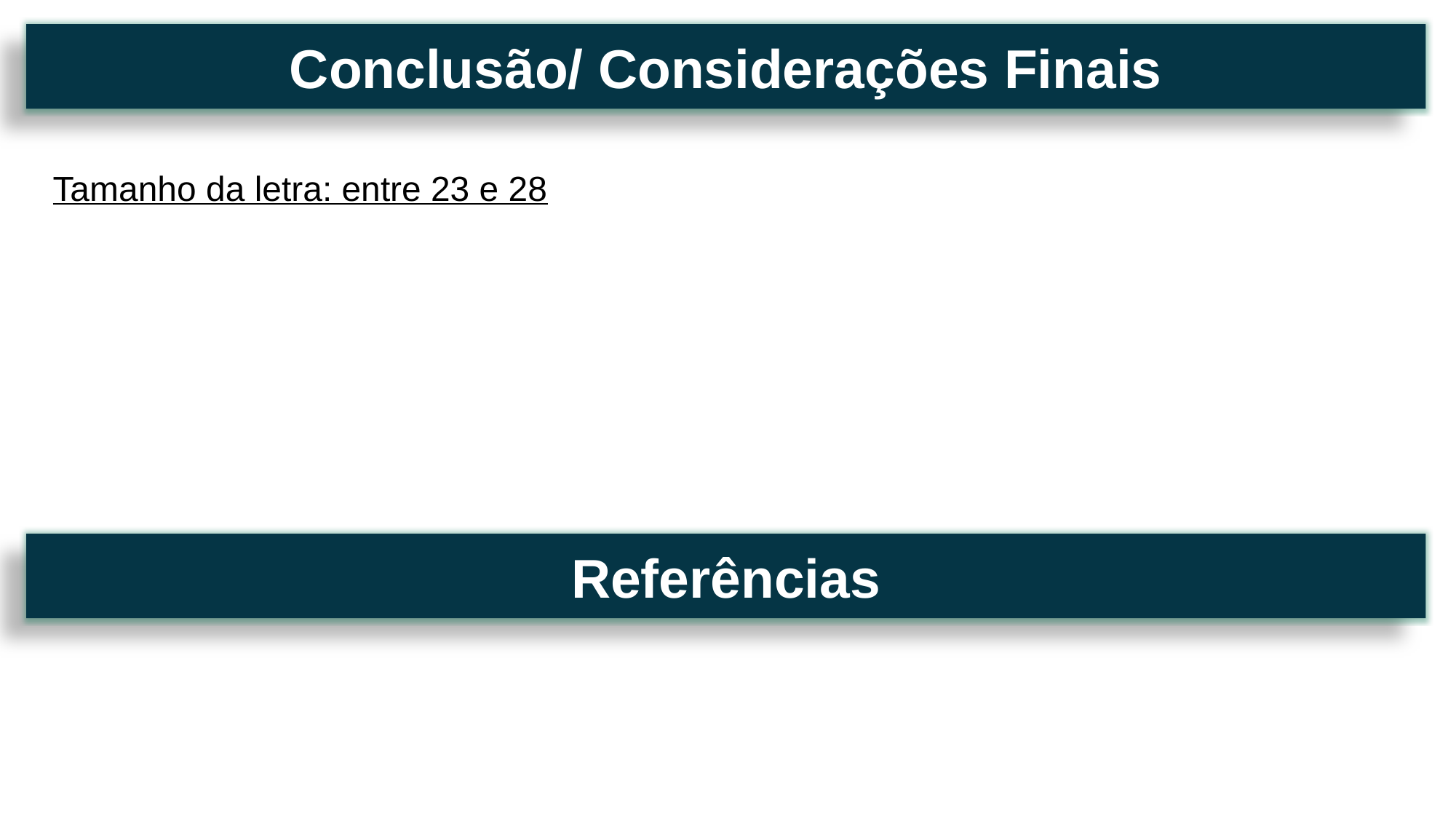

Introdução
Conclusão/ Considerações Finais
Tamanho da letra: entre 23 e 28
Referências